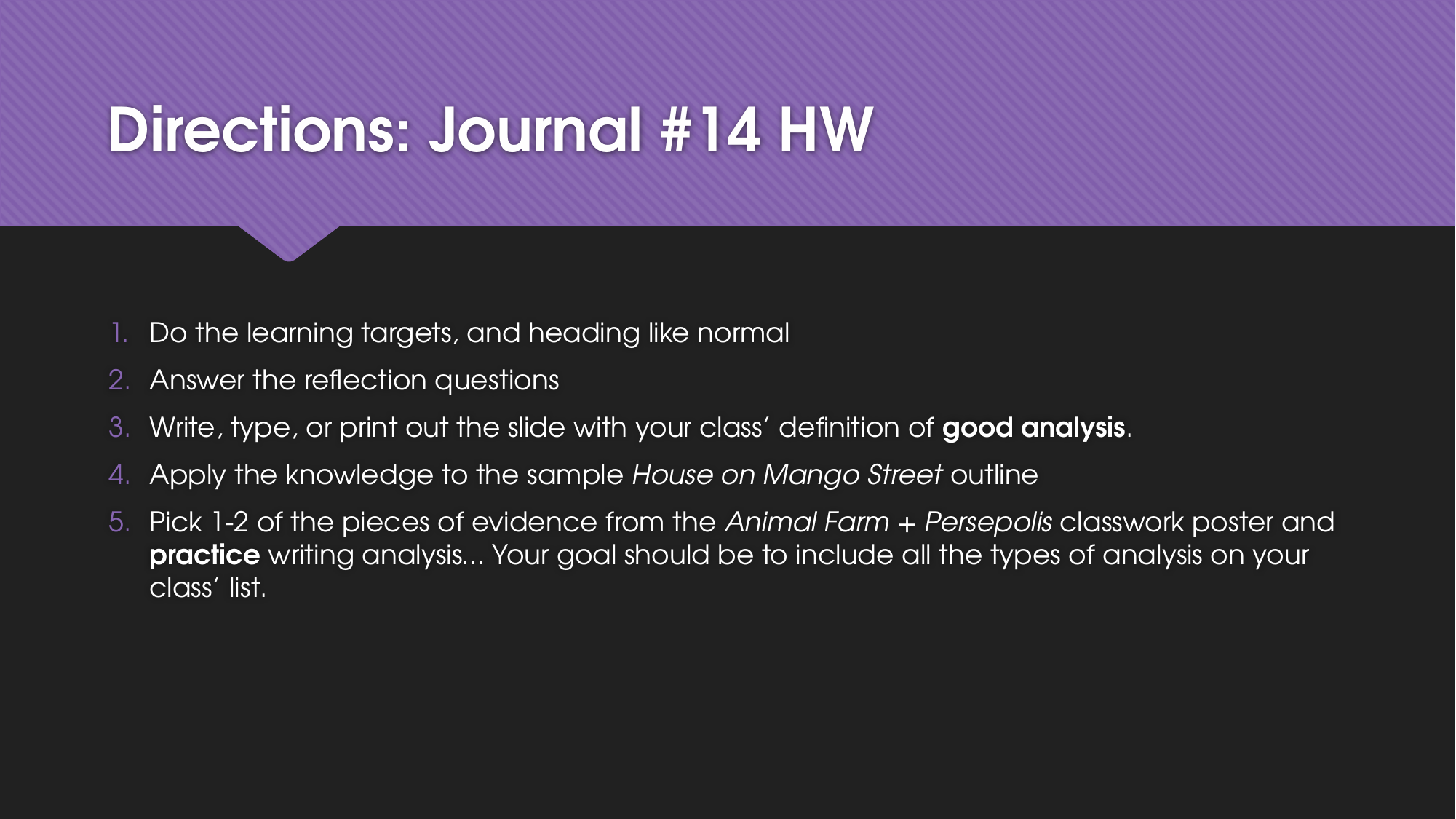

# Directions: Journal #14 HW
Do the learning targets, and heading like normal
Answer the reflection questions
Write, type, or print out the slide with your class’ definition of good analysis.
Apply the knowledge to the sample House on Mango Street outline
Pick 1-2 of the pieces of evidence from the Animal Farm + Persepolis classwork poster and practice writing analysis… Your goal should be to include all the types of analysis on your class’ list.